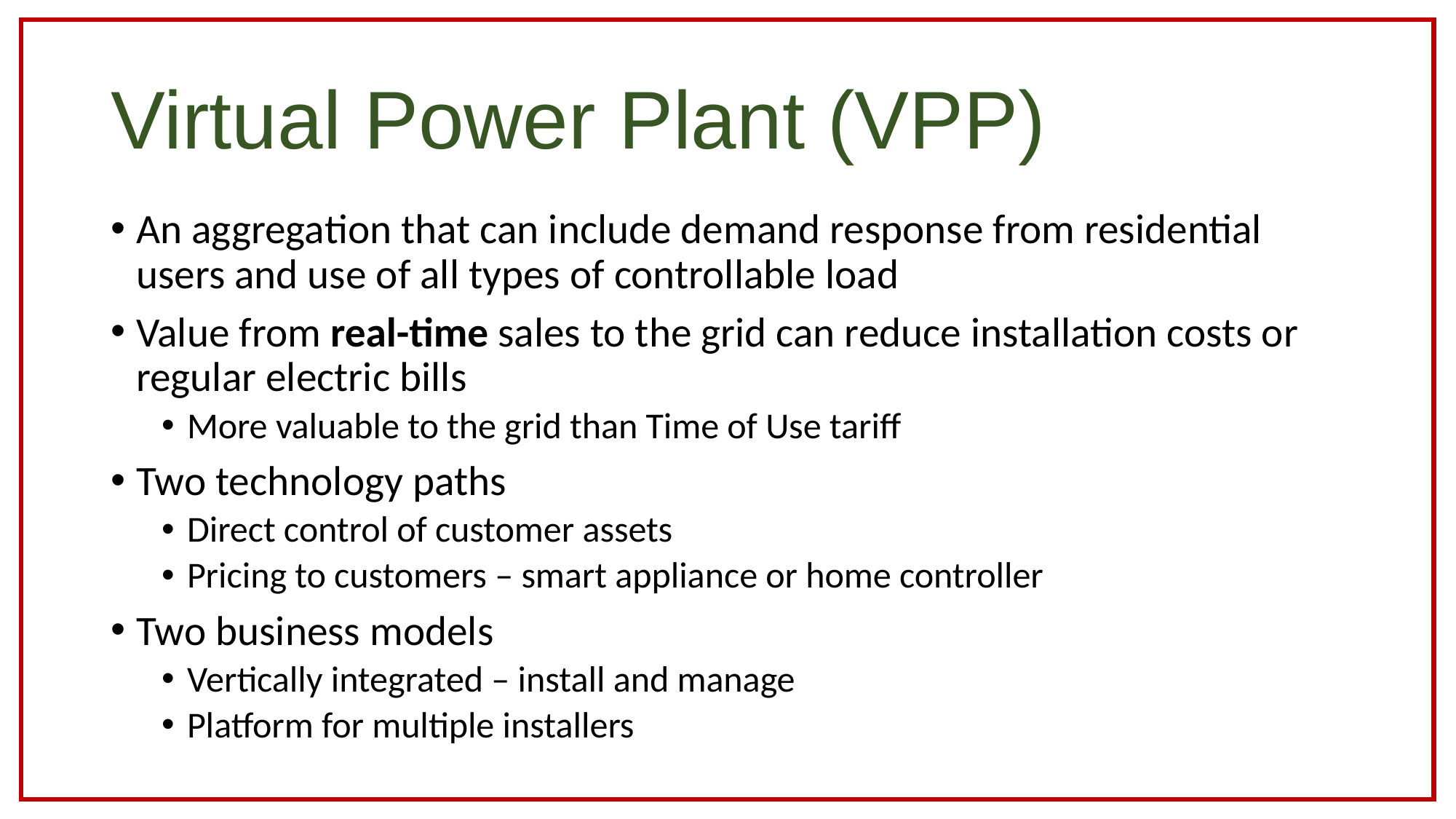

# Virtual Power Plant (VPP)
An aggregation that can include demand response from residential users and use of all types of controllable load
Value from real-time sales to the grid can reduce installation costs or regular electric bills
More valuable to the grid than Time of Use tariff
Two technology paths
Direct control of customer assets
Pricing to customers – smart appliance or home controller
Two business models
Vertically integrated – install and manage
Platform for multiple installers